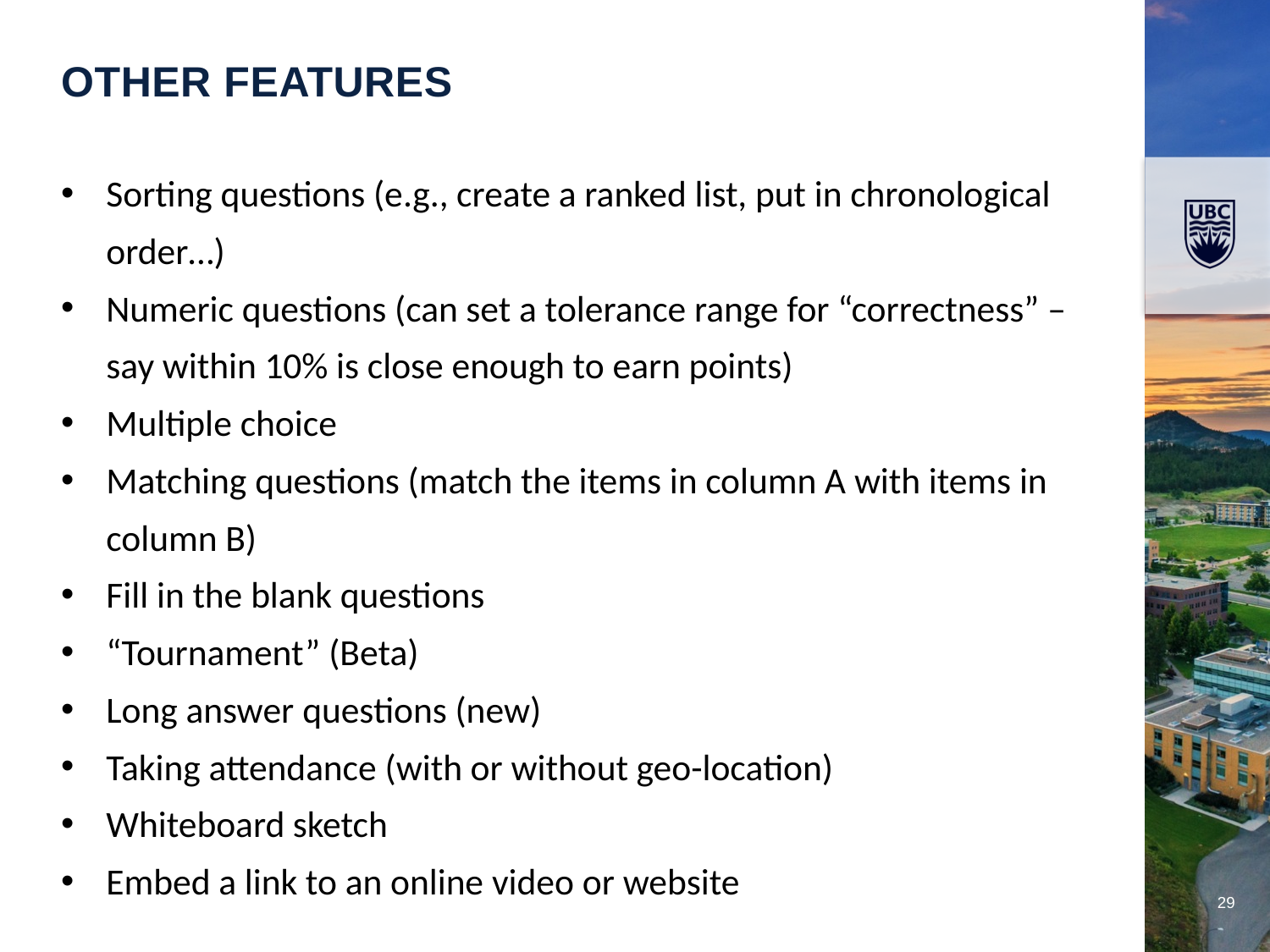

Other Features
Sorting questions (e.g., create a ranked list, put in chronological order…)
Numeric questions (can set a tolerance range for “correctness” – say within 10% is close enough to earn points)
Multiple choice
Matching questions (match the items in column A with items in column B)
Fill in the blank questions
“Tournament” (Beta)
Long answer questions (new)
Taking attendance (with or without geo-location)
Whiteboard sketch
Embed a link to an online video or website